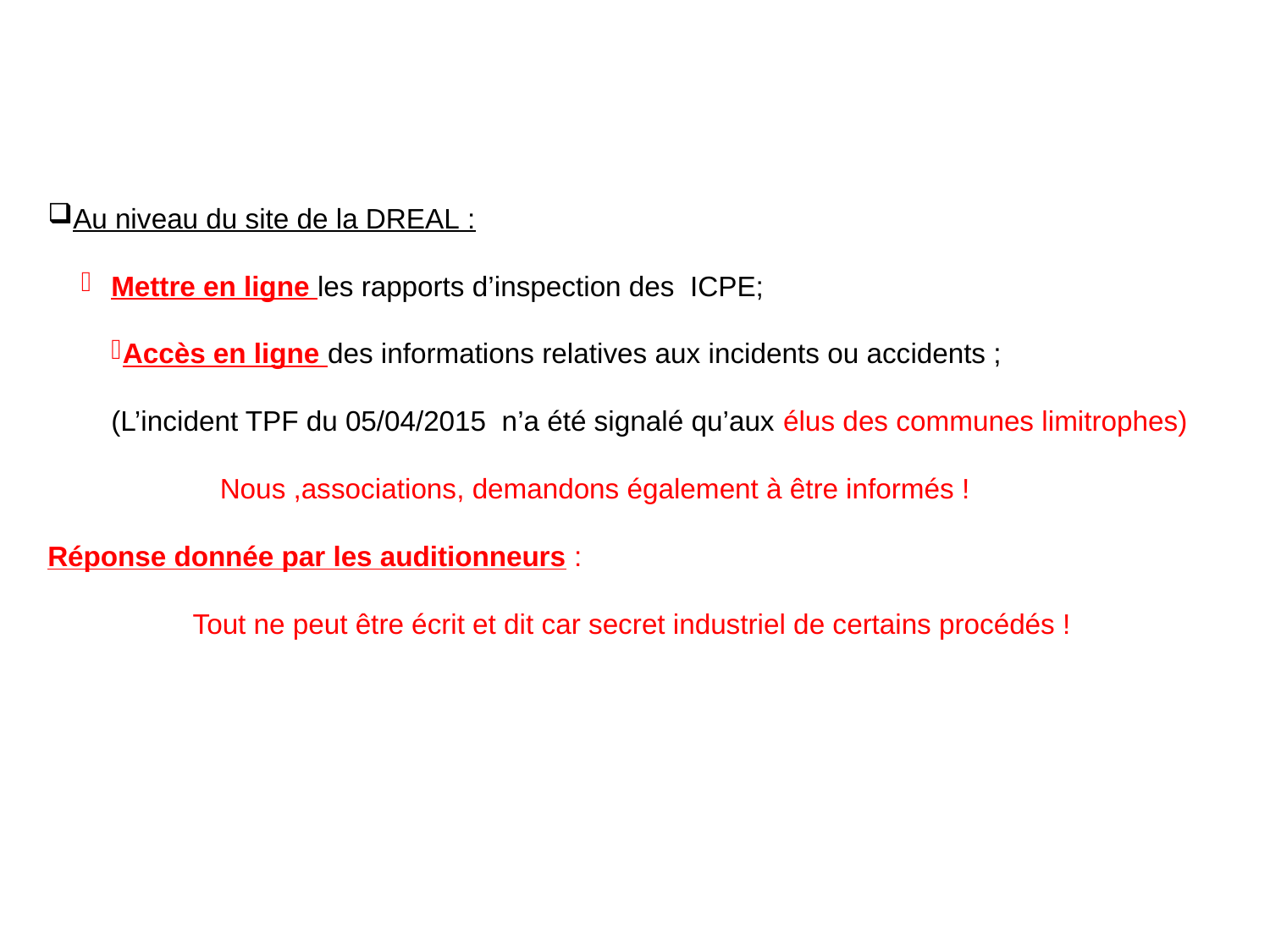

Au niveau du site de la DREAL :

Mettre en ligne les rapports d’inspection des  ICPE;

Accès en ligne des informations relatives aux incidents ou accidents ;

(L’incident TPF du 05/04/2015  n’a été signalé qu’aux élus des communes limitrophes)

                      Nous ,associations, demandons également à être informés !

Réponse donnée par les auditionneurs :

Tout ne peut être écrit et dit car secret industriel de certains procédés !